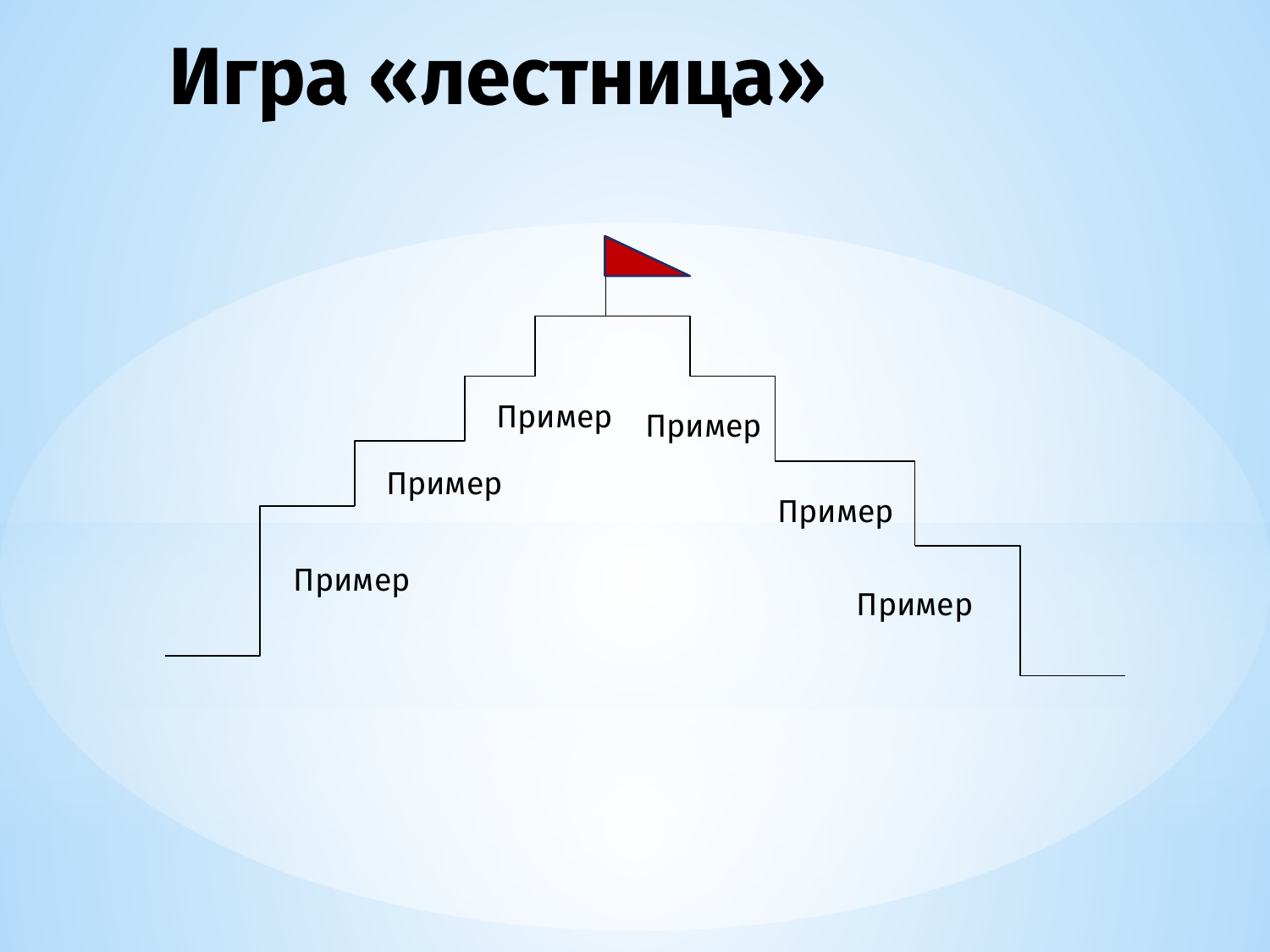

# Игра «лестница»

Пример
Пример
Пример
Пример
Пример
Пример